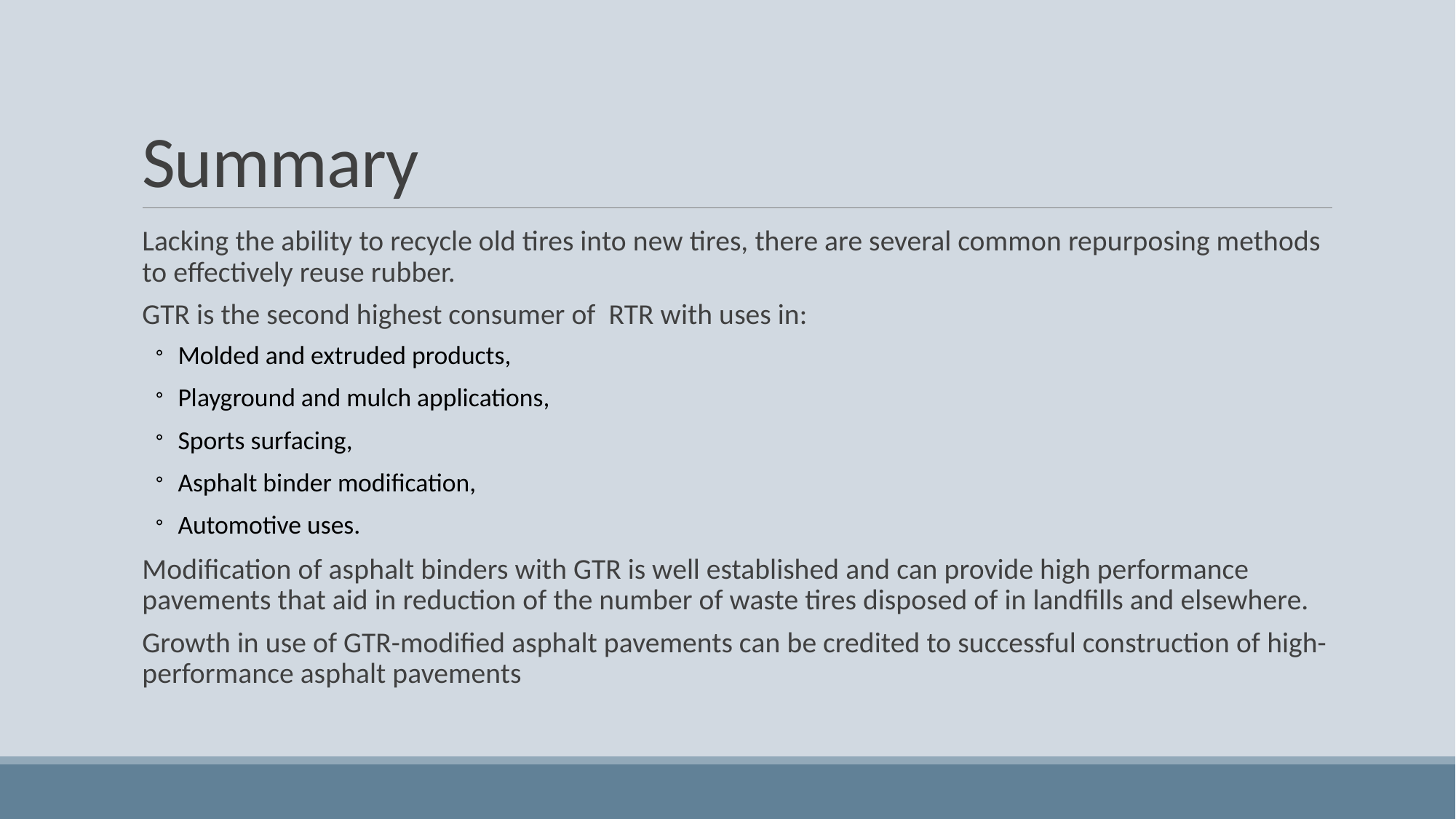

# Summary
Lacking the ability to recycle old tires into new tires, there are several common repurposing methods to effectively reuse rubber.
GTR is the second highest consumer of  RTR with uses in:
Molded and extruded products,
Playground and mulch applications,
Sports surfacing,
Asphalt binder modification,
Automotive uses.
Modification of asphalt binders with GTR is well established and can provide high performance pavements that aid in reduction of the number of waste tires disposed of in landfills and elsewhere.
Growth in use of GTR-modified asphalt pavements can be credited to successful construction of high-performance asphalt pavements